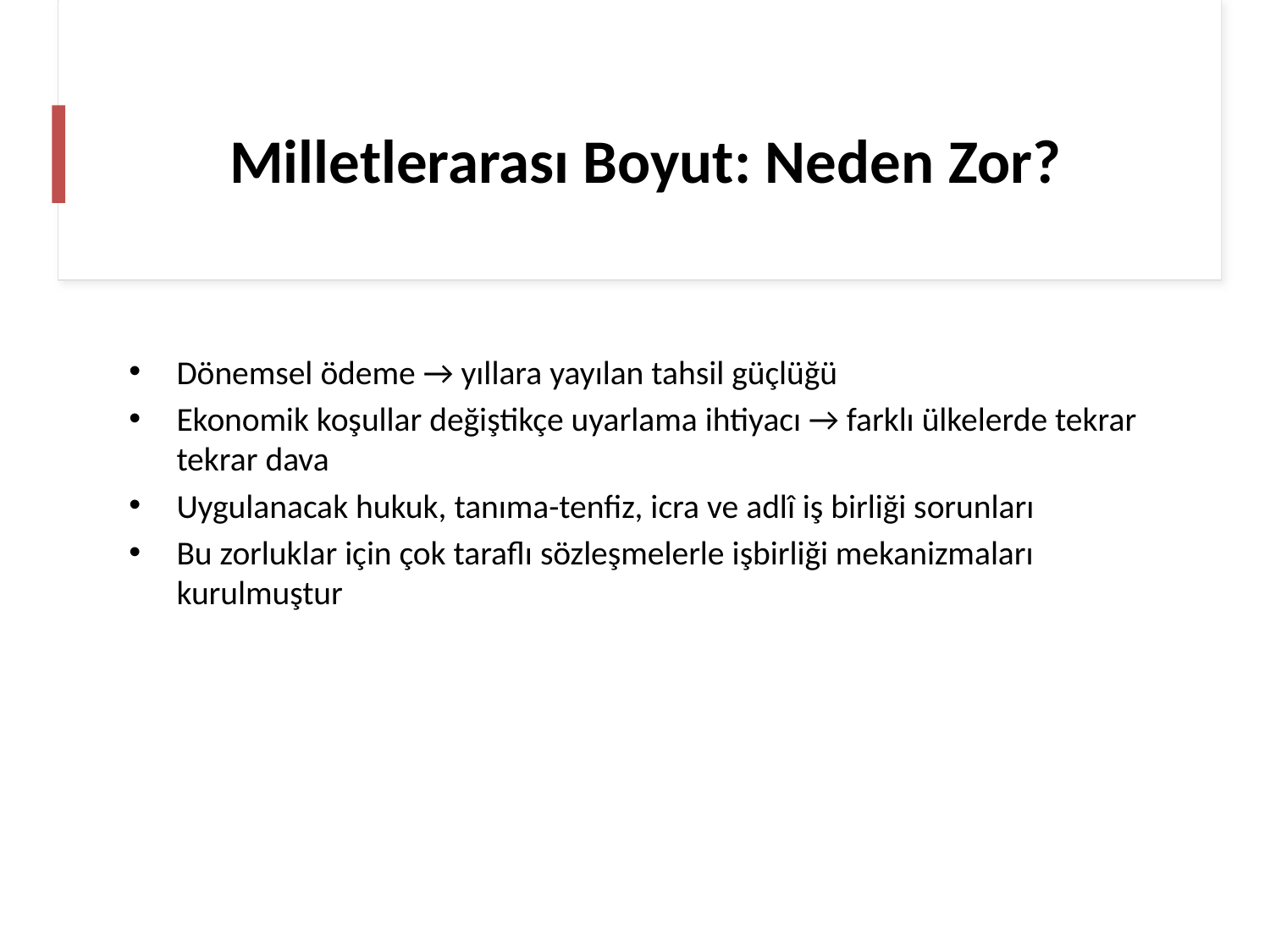

# Milletlerarası Boyut: Neden Zor?

Dönemsel ödeme → yıllara yayılan tahsil güçlüğü
Ekonomik koşullar değiştikçe uyarlama ihtiyacı → farklı ülkelerde tekrar tekrar dava
Uygulanacak hukuk, tanıma-tenfiz, icra ve adlî iş birliği sorunları
Bu zorluklar için çok taraflı sözleşmelerle işbirliği mekanizmaları kurulmuştur